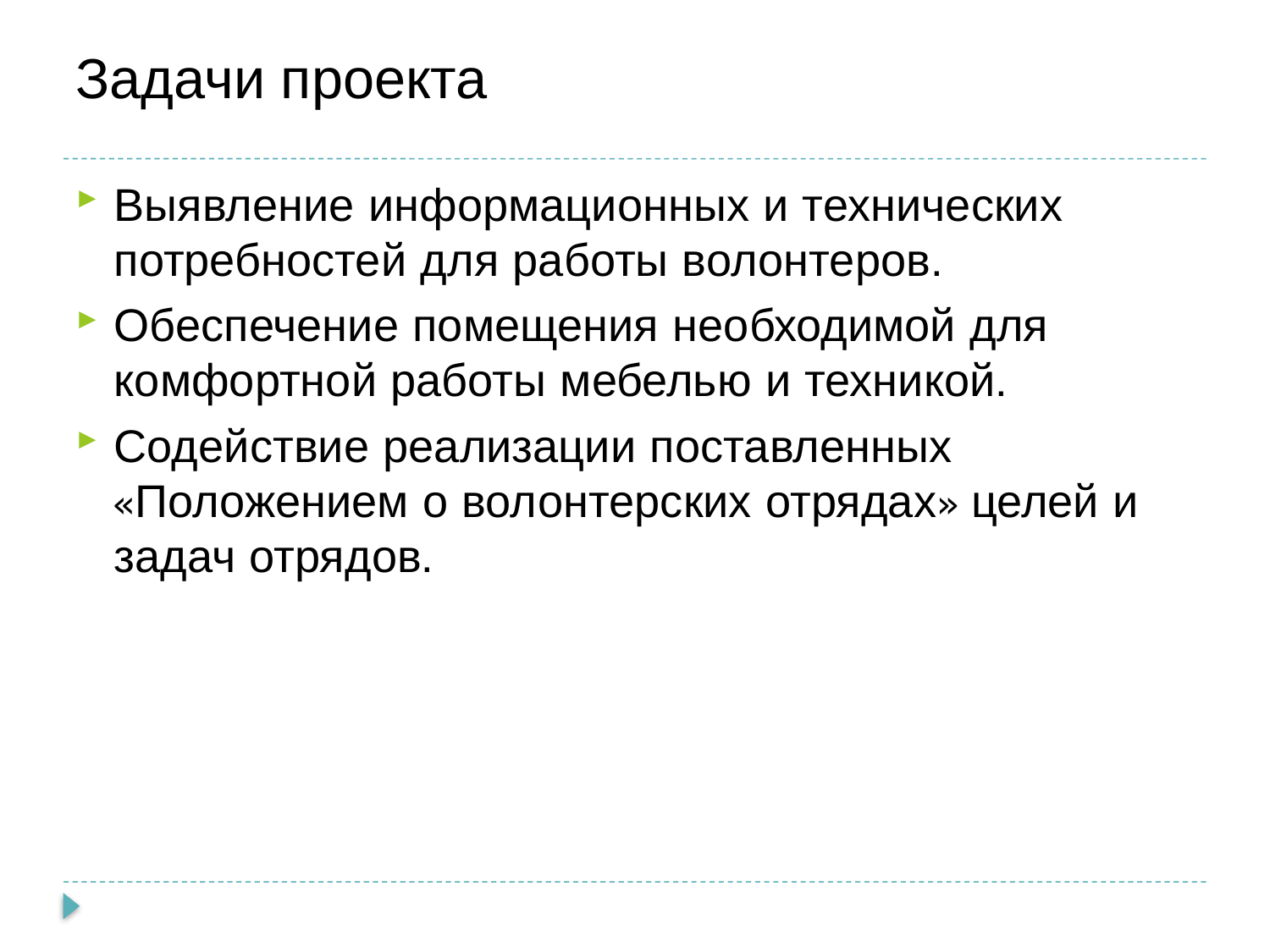

# Задачи проекта
Выявление информационных и технических потребностей для работы волонтеров.
Обеспечение помещения необходимой для комфортной работы мебелью и техникой.
Содействие реализации поставленных «Положением о волонтерских отрядах» целей и задач отрядов.